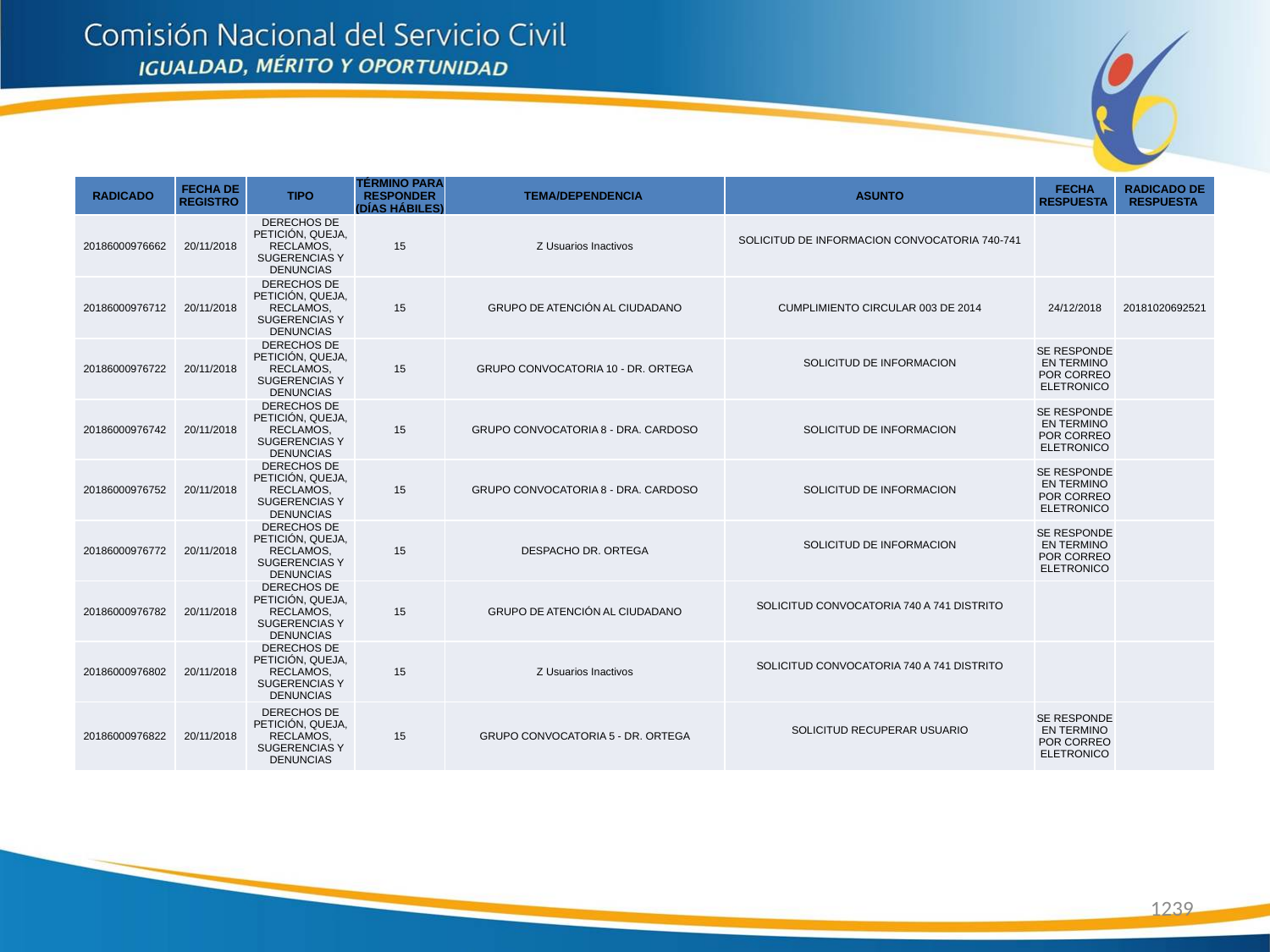

| RADICADO | FECHA DE REGISTRO | TIPO | TÉRMINO PARA RESPONDER (DÍAS HÁBILES) | TEMA/DEPENDENCIA | ASUNTO | FECHA RESPUESTA | RADICADO DE RESPUESTA |
| --- | --- | --- | --- | --- | --- | --- | --- |
| 20186000976662 | 20/11/2018 | DERECHOS DE PETICIÓN, QUEJA, RECLAMOS, SUGERENCIAS Y DENUNCIAS | 15 | Z Usuarios Inactivos | SOLICITUD DE INFORMACION CONVOCATORIA 740-741 |  |  |
| 20186000976712 | 20/11/2018 | DERECHOS DE PETICIÓN, QUEJA, RECLAMOS, SUGERENCIAS Y DENUNCIAS | 15 | GRUPO DE ATENCIÓN AL CIUDADANO | CUMPLIMIENTO CIRCULAR 003 DE 2014 | 24/12/2018 | 20181020692521 |
| 20186000976722 | 20/11/2018 | DERECHOS DE PETICIÓN, QUEJA, RECLAMOS, SUGERENCIAS Y DENUNCIAS | 15 | GRUPO CONVOCATORIA 10 - DR. ORTEGA | SOLICITUD DE INFORMACION | SE RESPONDE EN TERMINO POR CORREO ELETRONICO |  |
| 20186000976742 | 20/11/2018 | DERECHOS DE PETICIÓN, QUEJA, RECLAMOS, SUGERENCIAS Y DENUNCIAS | 15 | GRUPO CONVOCATORIA 8 - DRA. CARDOSO | SOLICITUD DE INFORMACION | SE RESPONDE EN TERMINO POR CORREO ELETRONICO |  |
| 20186000976752 | 20/11/2018 | DERECHOS DE PETICIÓN, QUEJA, RECLAMOS, SUGERENCIAS Y DENUNCIAS | 15 | GRUPO CONVOCATORIA 8 - DRA. CARDOSO | SOLICITUD DE INFORMACION | SE RESPONDE EN TERMINO POR CORREO ELETRONICO |  |
| 20186000976772 | 20/11/2018 | DERECHOS DE PETICIÓN, QUEJA, RECLAMOS, SUGERENCIAS Y DENUNCIAS | 15 | DESPACHO DR. ORTEGA | SOLICITUD DE INFORMACION | SE RESPONDE EN TERMINO POR CORREO ELETRONICO |  |
| 20186000976782 | 20/11/2018 | DERECHOS DE PETICIÓN, QUEJA, RECLAMOS, SUGERENCIAS Y DENUNCIAS | 15 | GRUPO DE ATENCIÓN AL CIUDADANO | SOLICITUD CONVOCATORIA 740 A 741 DISTRITO |  |  |
| 20186000976802 | 20/11/2018 | DERECHOS DE PETICIÓN, QUEJA, RECLAMOS, SUGERENCIAS Y DENUNCIAS | 15 | Z Usuarios Inactivos | SOLICITUD CONVOCATORIA 740 A 741 DISTRITO |  |  |
| 20186000976822 | 20/11/2018 | DERECHOS DE PETICIÓN, QUEJA, RECLAMOS, SUGERENCIAS Y DENUNCIAS | 15 | GRUPO CONVOCATORIA 5 - DR. ORTEGA | SOLICITUD RECUPERAR USUARIO | SE RESPONDE EN TERMINO POR CORREO ELETRONICO |  |
1239